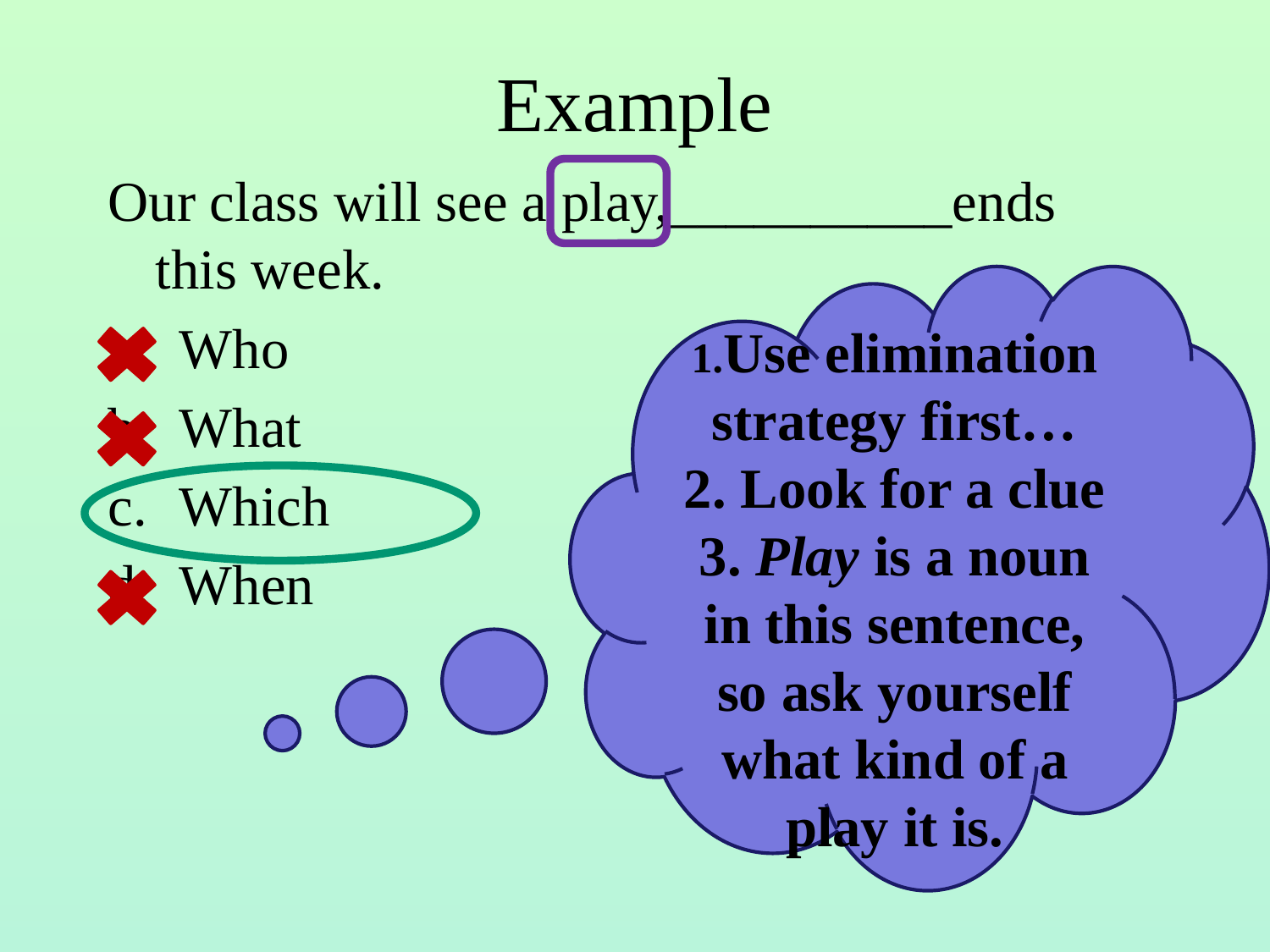

# Example
Our class will see a play,__________ends  this week.
Who
What
Which
When

1.Use elimination strategy first…
2. Look for a clue
3. Play is a noun in this sentence, so ask yourself what kind of a play it is.